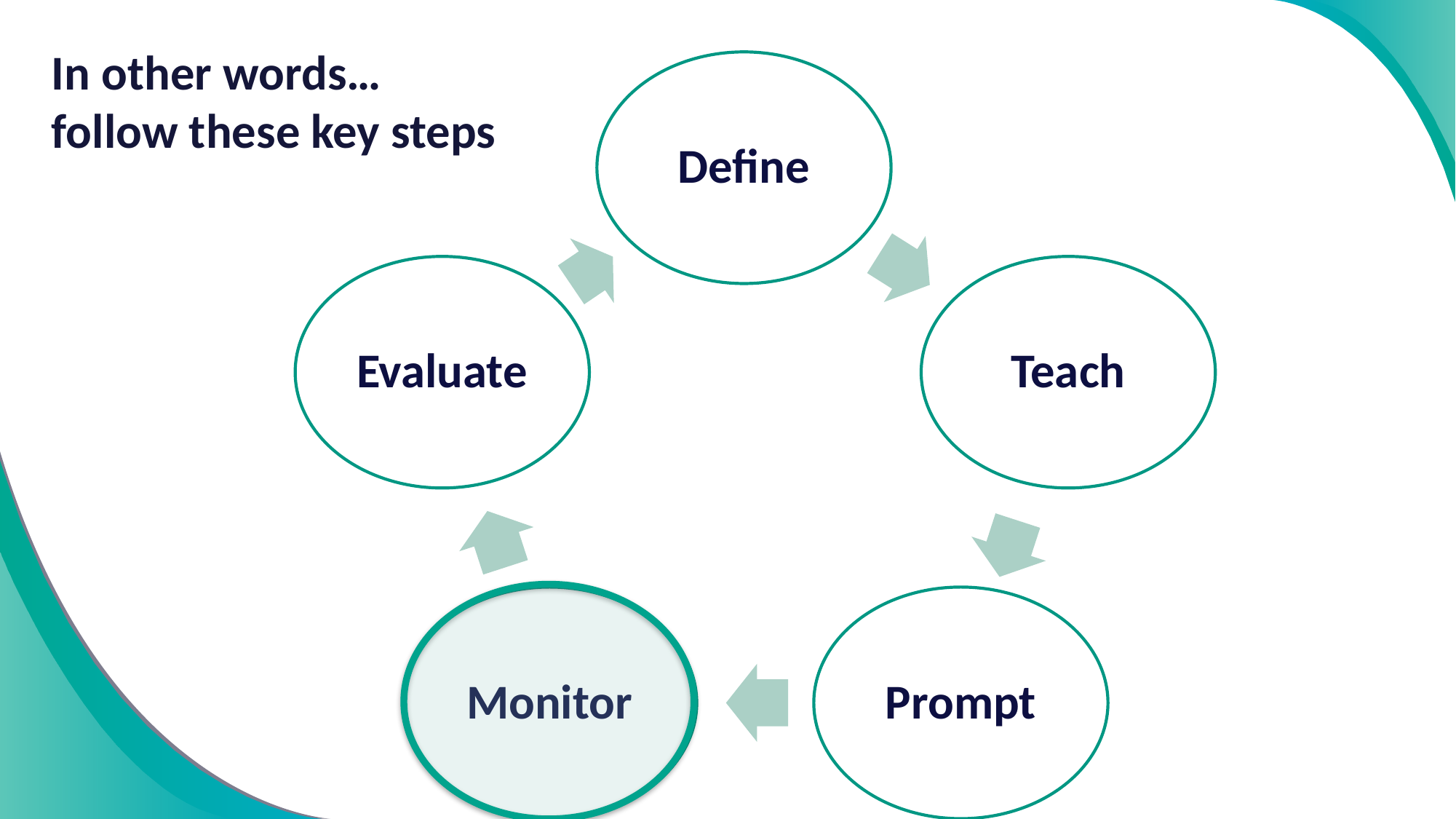

# In other words… follow these key steps
Define

Teach

Prompt

Monitor

Evaluate